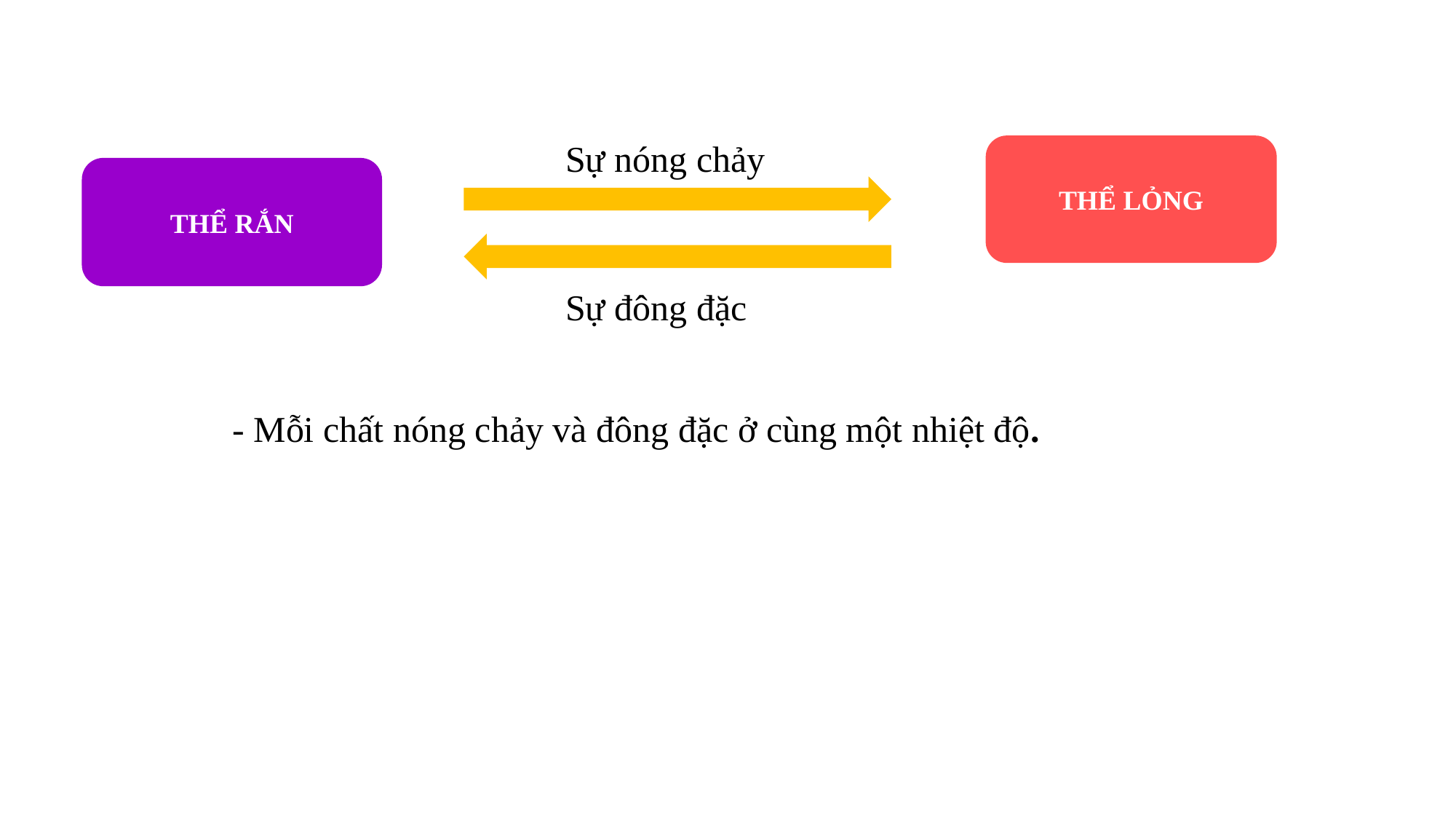

Sự nóng chảy
THỂ LỎNG
THỂ RẮN

Sự đông đặc
- Mỗi chất nóng chảy và đông đặc ở cùng một nhiệt độ.